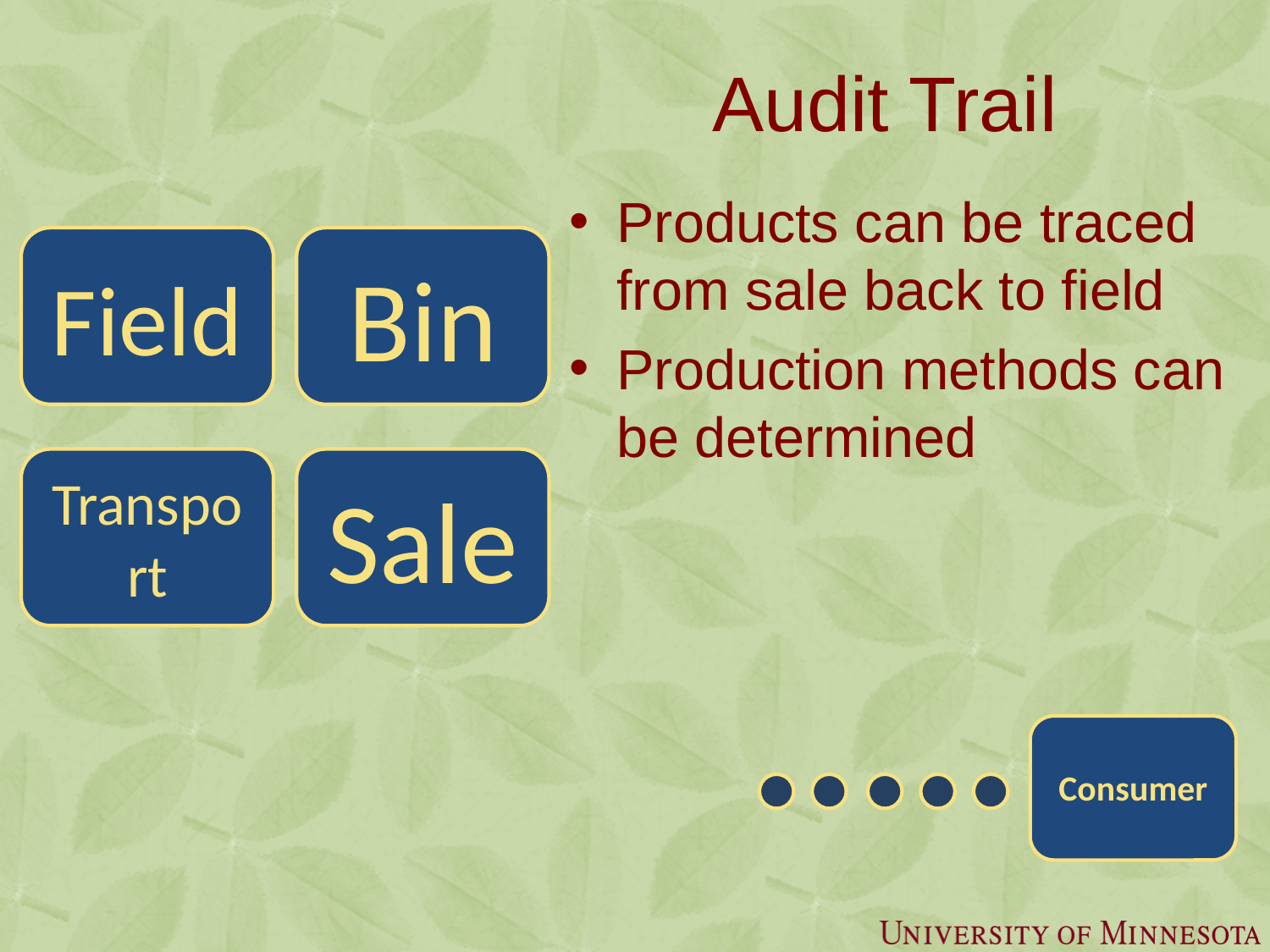

# Audit Trail
Field
Bin
Transport
Sale
Products can be traced from sale back to field
Production methods can be determined

Consumer